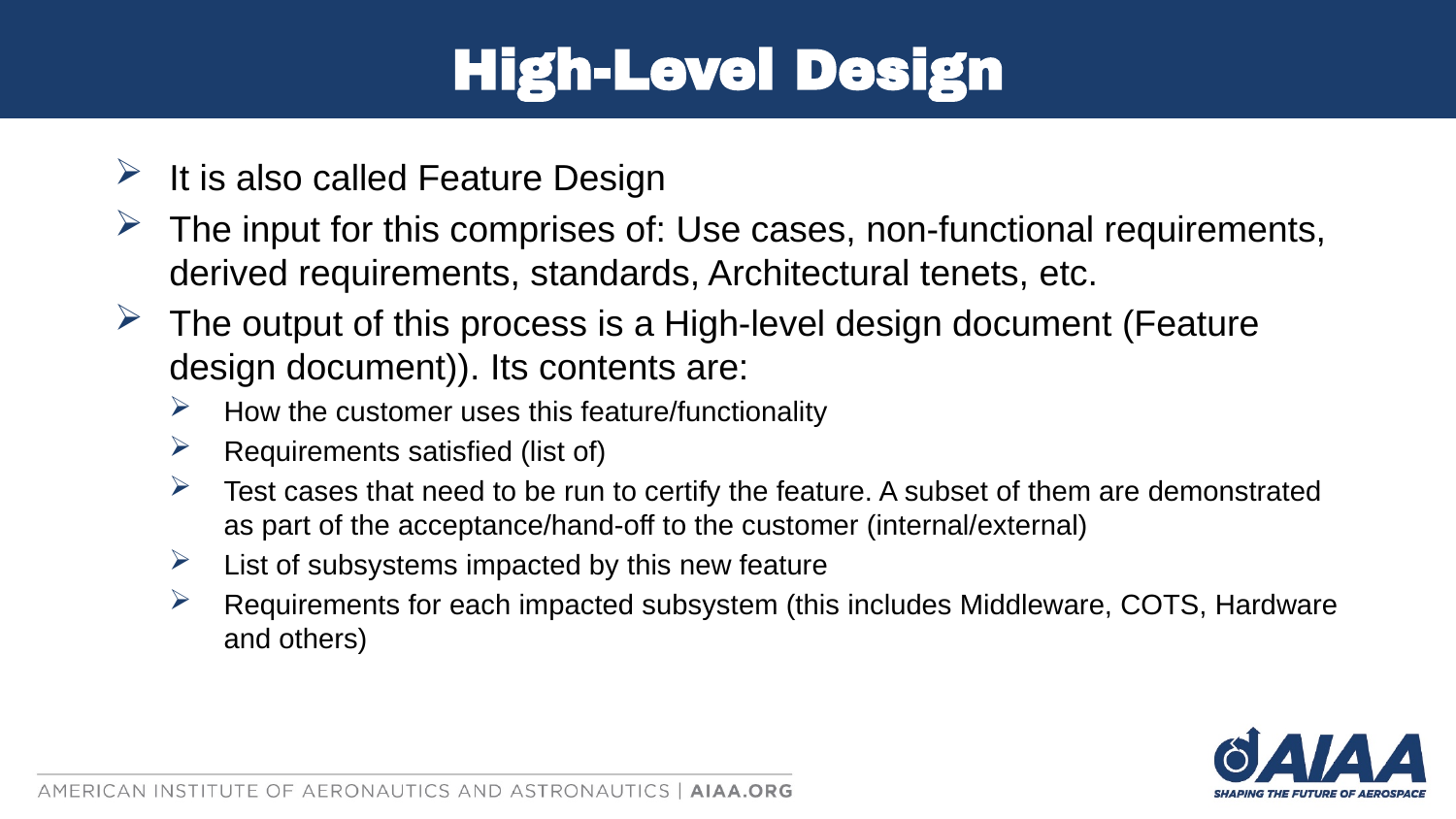

# High-Level Design
It is also called Feature Design
The input for this comprises of: Use cases, non-functional requirements, derived requirements, standards, Architectural tenets, etc.
The output of this process is a High-level design document (Feature design document)). Its contents are:
How the customer uses this feature/functionality
Requirements satisfied (list of)
Test cases that need to be run to certify the feature. A subset of them are demonstrated as part of the acceptance/hand-off to the customer (internal/external)
List of subsystems impacted by this new feature
Requirements for each impacted subsystem (this includes Middleware, COTS, Hardware and others)